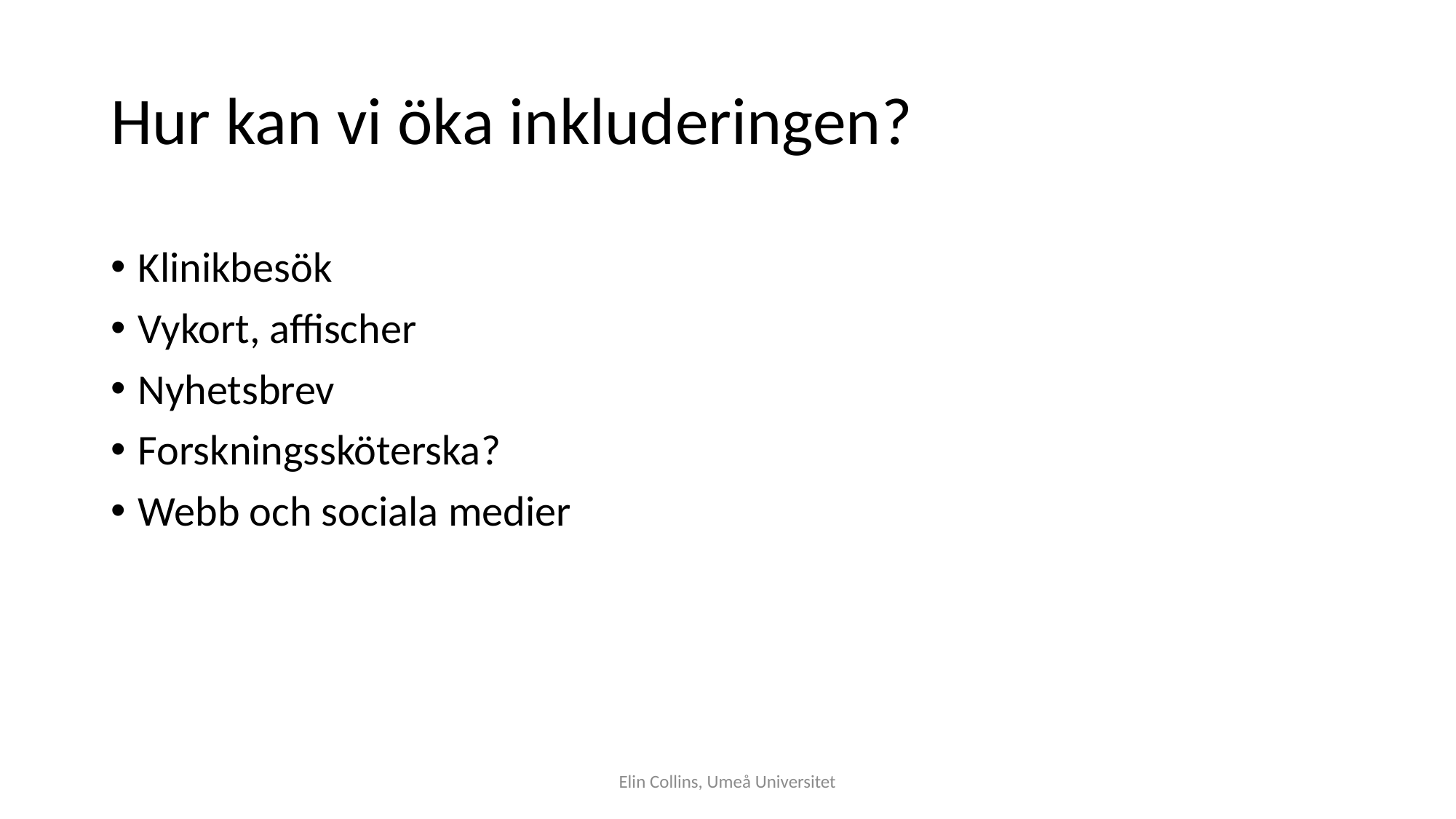

# Hur kan vi öka inkluderingen?
Klinikbesök
Vykort, affischer
Nyhetsbrev
Forskningssköterska?
Webb och sociala medier
Elin Collins, Umeå Universitet